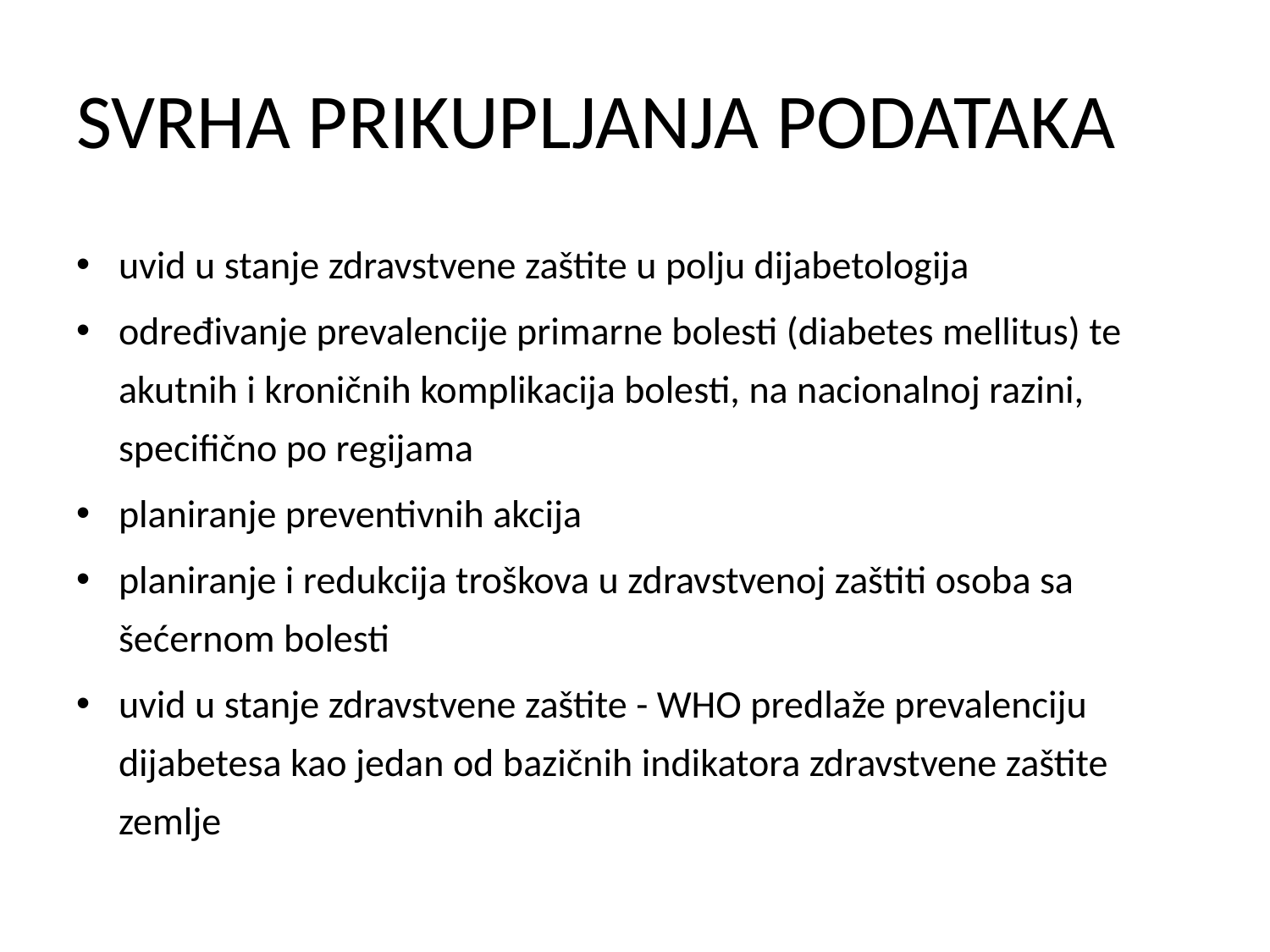

# SVRHA PRIKUPLJANJA PODATAKA
uvid u stanje zdravstvene zaštite u polju dijabetologija
određivanje prevalencije primarne bolesti (diabetes mellitus) te akutnih i kroničnih komplikacija bolesti, na nacionalnoj razini, specifično po regijama
planiranje preventivnih akcija
planiranje i redukcija troškova u zdravstvenoj zaštiti osoba sa šećernom bolesti
uvid u stanje zdravstvene zaštite - WHO predlaže prevalenciju dijabetesa kao jedan od bazičnih indikatora zdravstvene zaštite zemlje